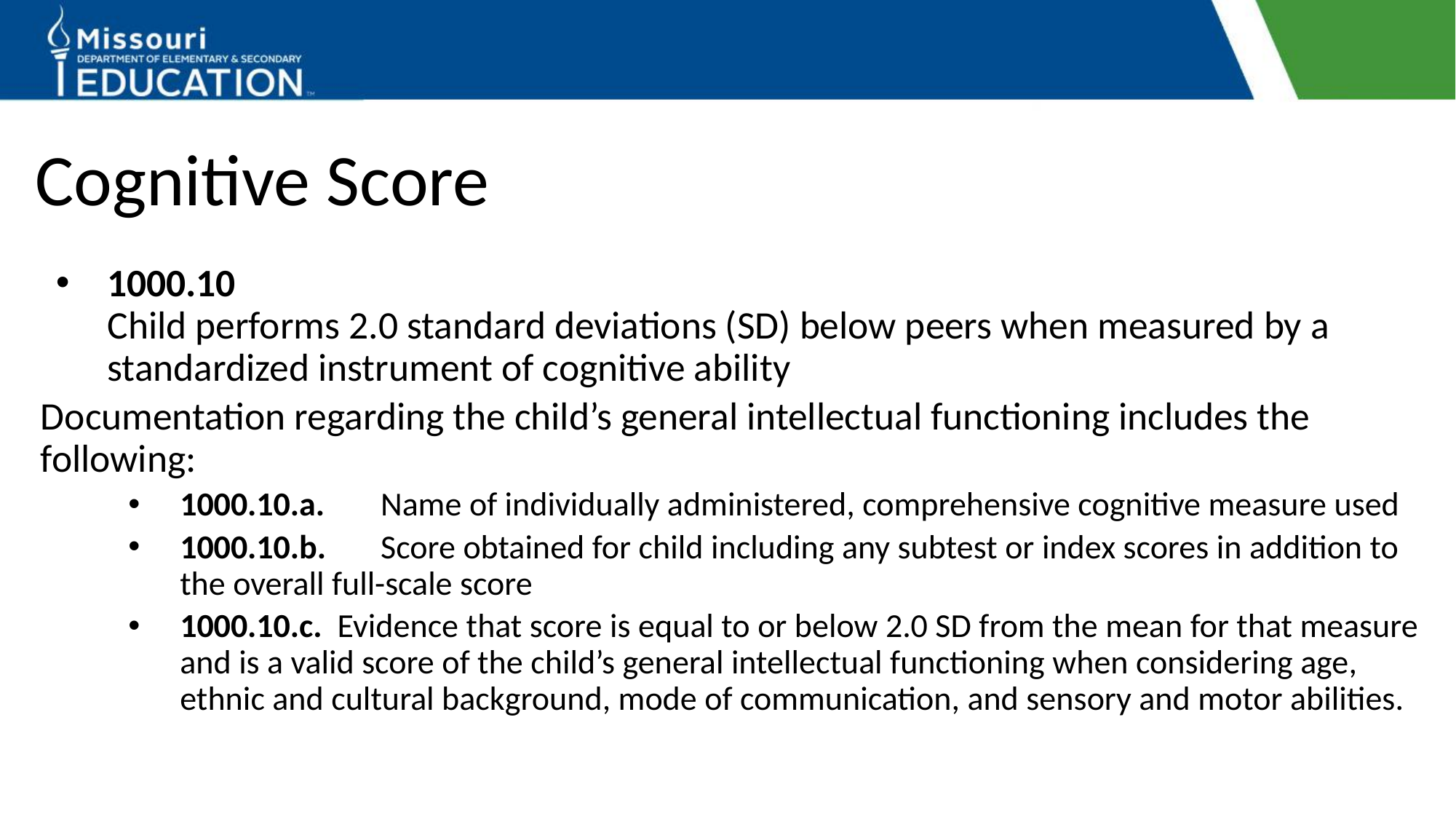

# Cognitive Score
1000.10
Child performs 2.0 standard deviations (SD) below peers when measured by a standardized instrument of cognitive ability
Documentation regarding the child’s general intellectual functioning includes the following:
1000.10.a.	Name of individually administered, comprehensive cognitive measure used
1000.10.b.	Score obtained for child including any subtest or index scores in addition to the overall full-scale score
1000.10.c.  Evidence that score is equal to or below 2.0 SD from the mean for that measure and is a valid score of the child’s general intellectual functioning when considering age, ethnic and cultural background, mode of communication, and sensory and motor abilities.